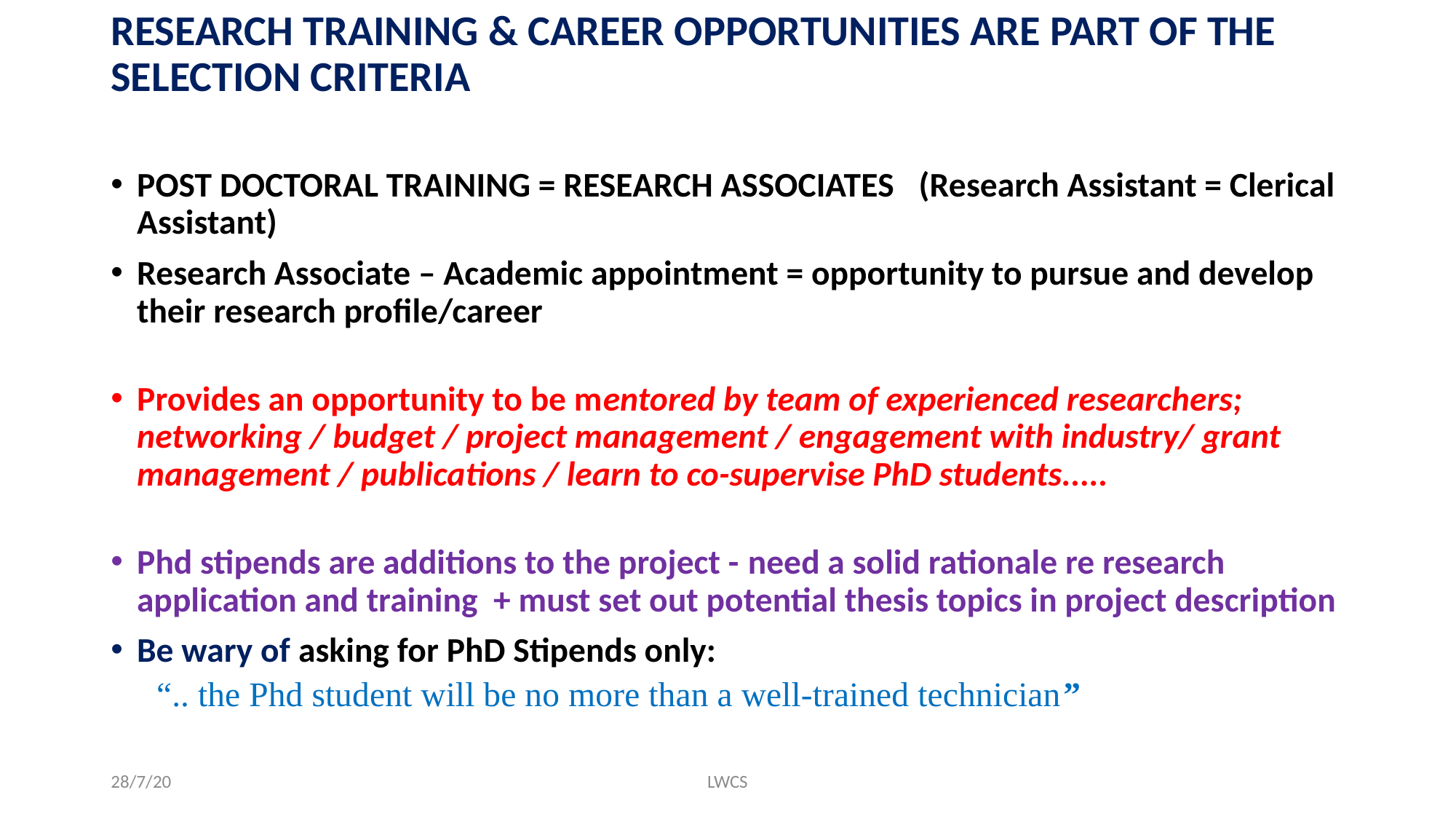

# RESEARCH TRAINING & CAREER OPPORTUNITIES ARE PART OF THE SELECTION CRITERIA

POST DOCTORAL TRAINING = RESEARCH ASSOCIATES   (Research Assistant = Clerical Assistant)
Research Associate – Academic appointment = opportunity to pursue and develop their research profile/career
Provides an opportunity to be mentored by team of experienced researchers; networking / budget / project management / engagement with industry/ grant management / publications / learn to co-supervise PhD students.....
Phd stipends are additions to the project - need a solid rationale re research application and training  + must set out potential thesis topics in project description
Be wary of asking for PhD Stipends only:
“.. the Phd student will be no more than a well-trained technician”

28/7/20
LWCS